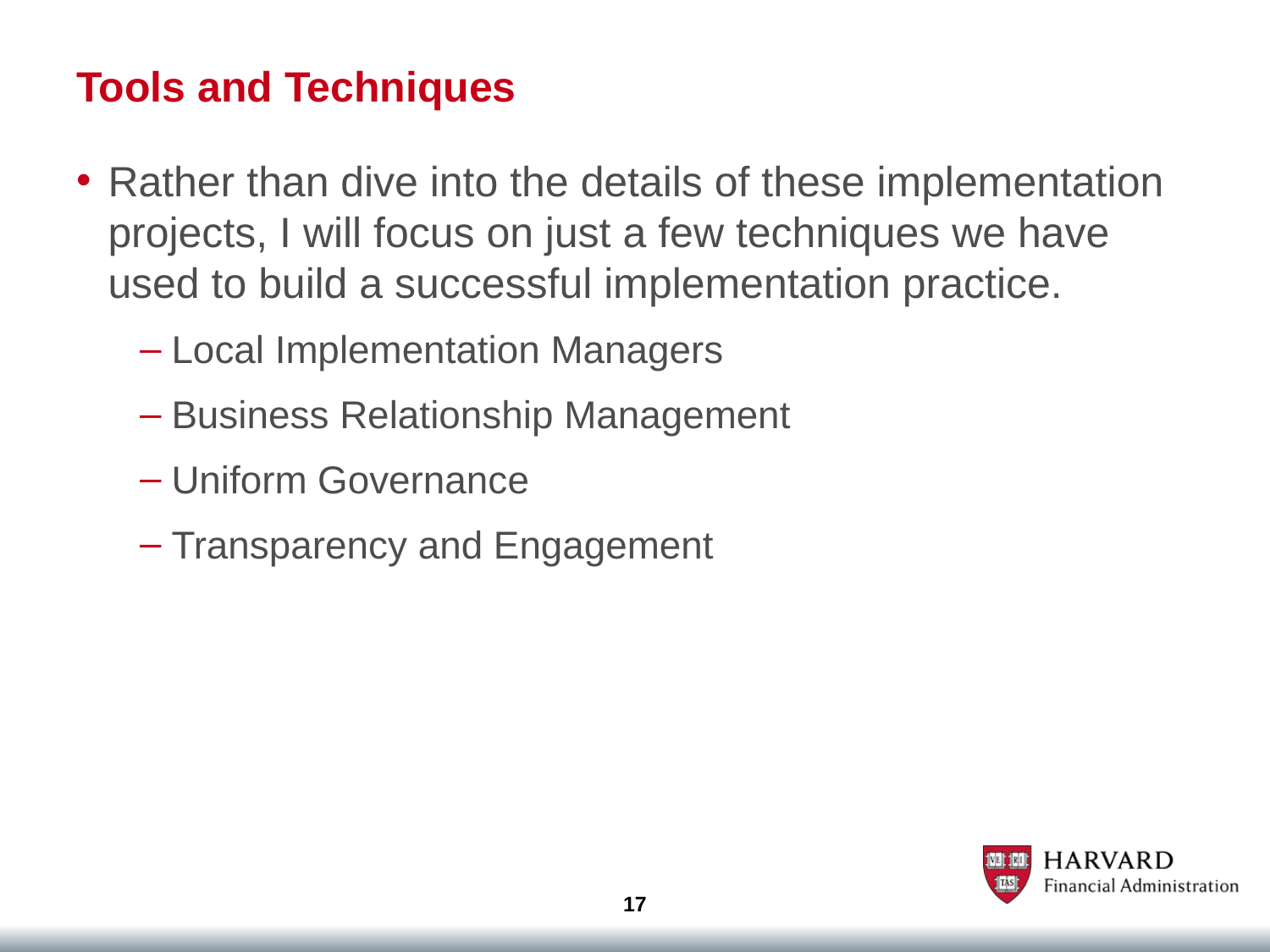

# Tools and Techniques
Rather than dive into the details of these implementation projects, I will focus on just a few techniques we have used to build a successful implementation practice.
Local Implementation Managers
Business Relationship Management
Uniform Governance
Transparency and Engagement

17